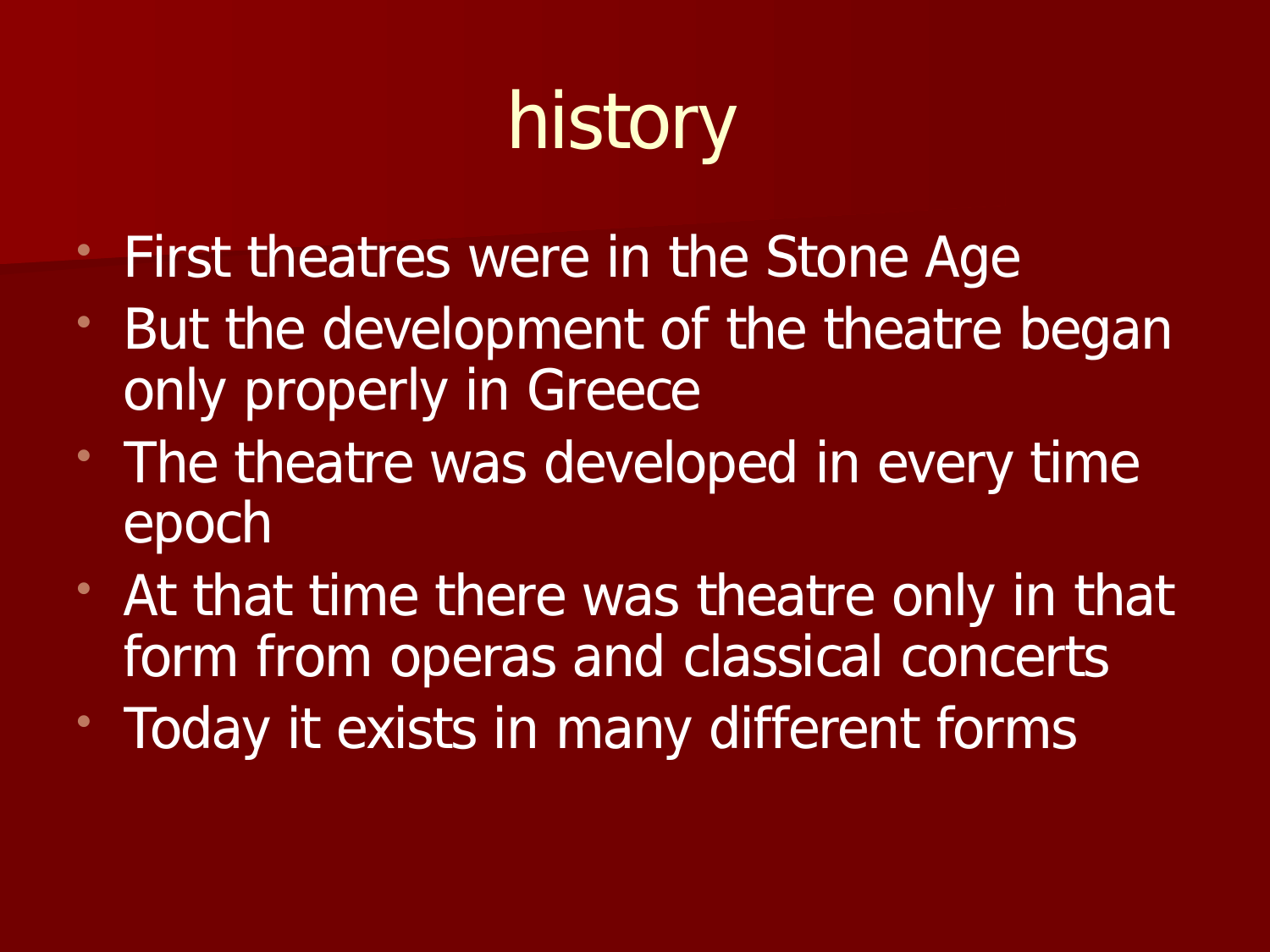

# history
First theatres were in the Stone Age
But the development of the theatre began only properly in Greece
The theatre was developed in every time epoch
At that time there was theatre only in that form from operas and classical concerts
Today it exists in many different forms